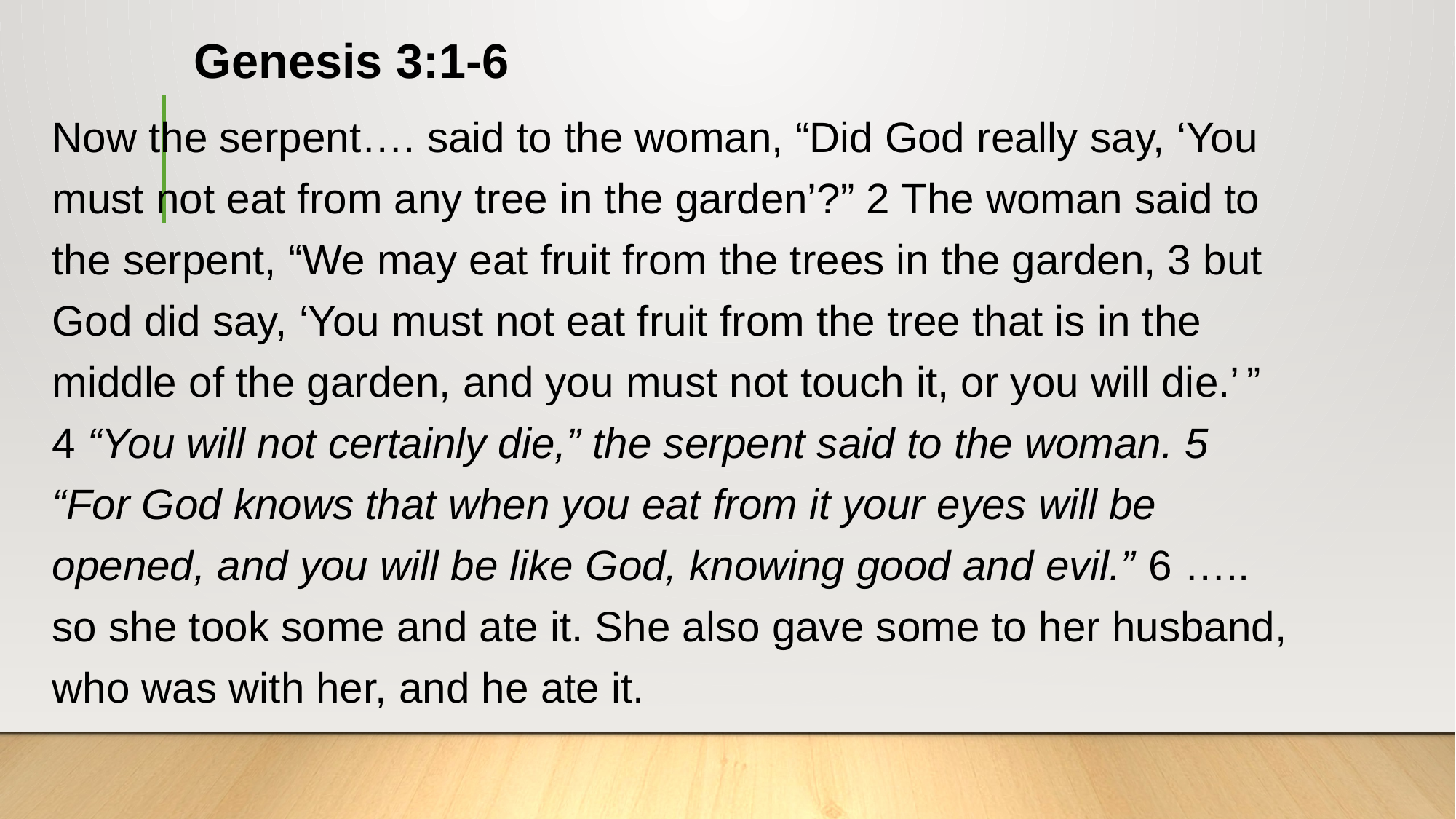

# Genesis 3:1-6
Now the serpent…. said to the woman, “Did God really say, ‘You must not eat from any tree in the garden’?” 2 The woman said to the serpent, “We may eat fruit from the trees in the garden, 3 but God did say, ‘You must not eat fruit from the tree that is in the middle of the garden, and you must not touch it, or you will die.’ ” 4 “You will not certainly die,” the serpent said to the woman. 5 “For God knows that when you eat from it your eyes will be opened, and you will be like God, knowing good and evil.” 6 ….. so she took some and ate it. She also gave some to her husband, who was with her, and he ate it.